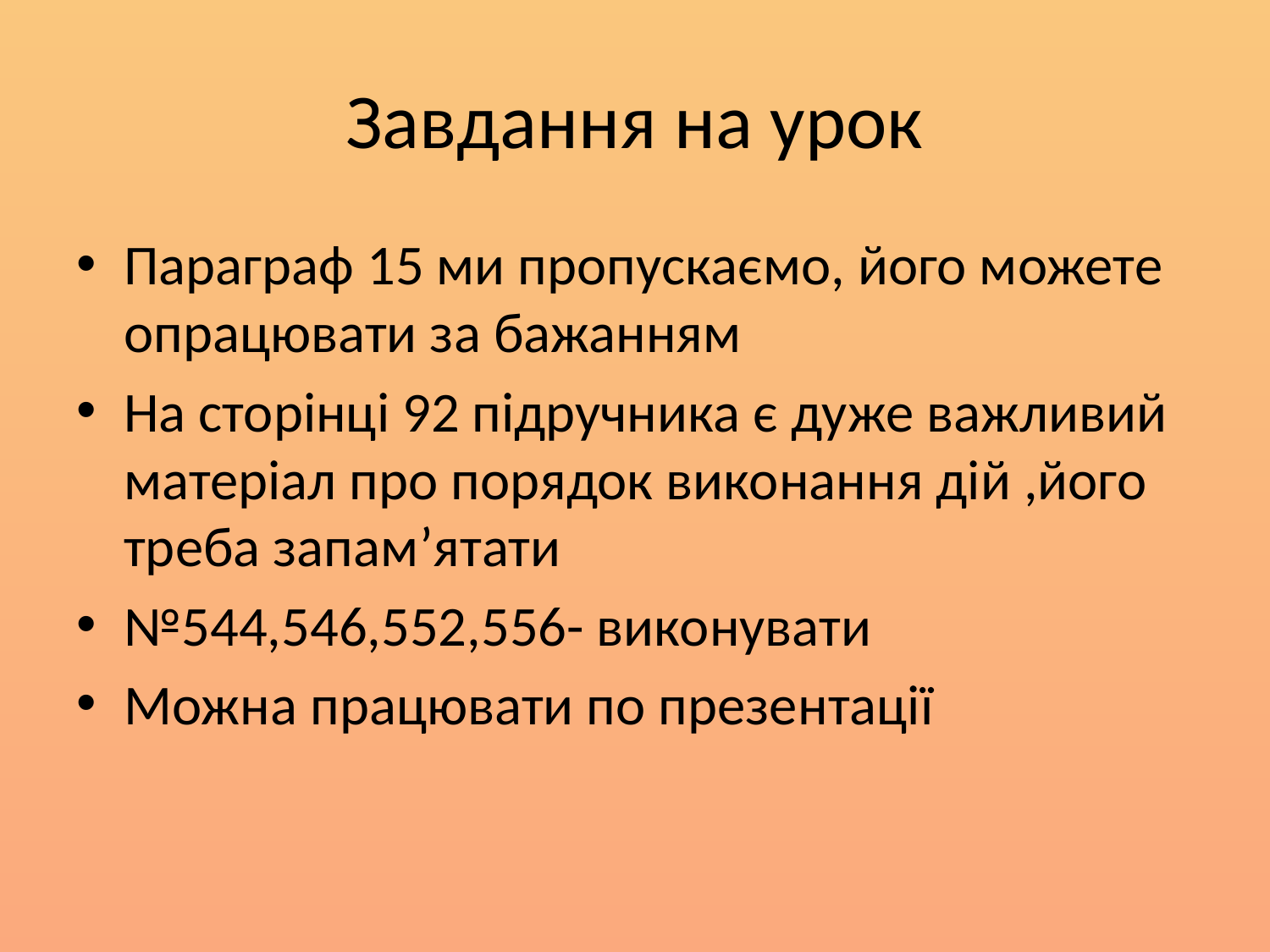

# Завдання на урок
Параграф 15 ми пропускаємо, його можете  опрацювати за бажанням
На сторінці 92 підручника є дуже важливий матеріал про порядок виконання дій ,його треба запам’ятати
№544,546,552,556- виконувати
Можна працювати по презентації